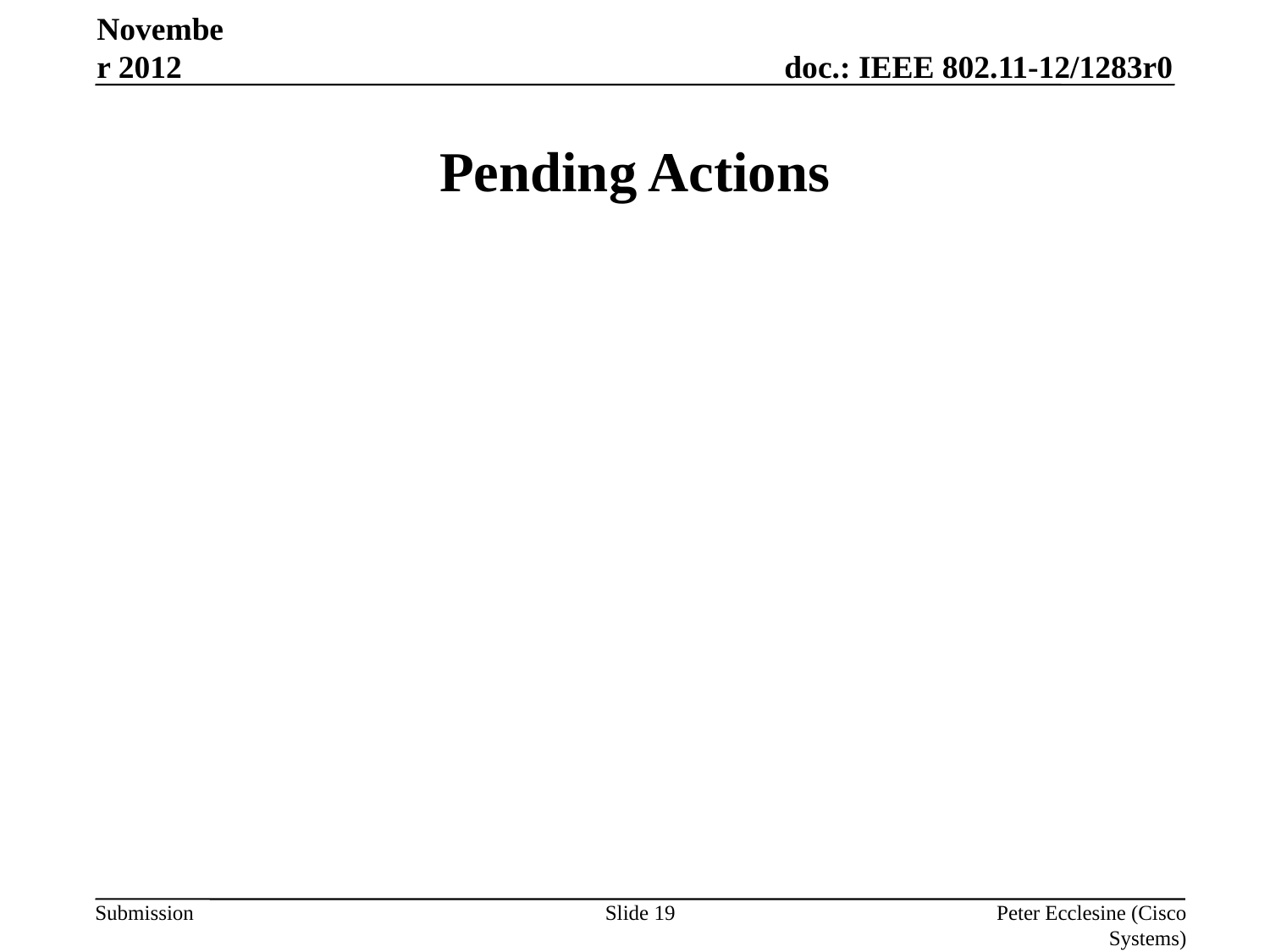

November 2012
# Pending Actions

Slide 19
Peter Ecclesine (Cisco Systems)